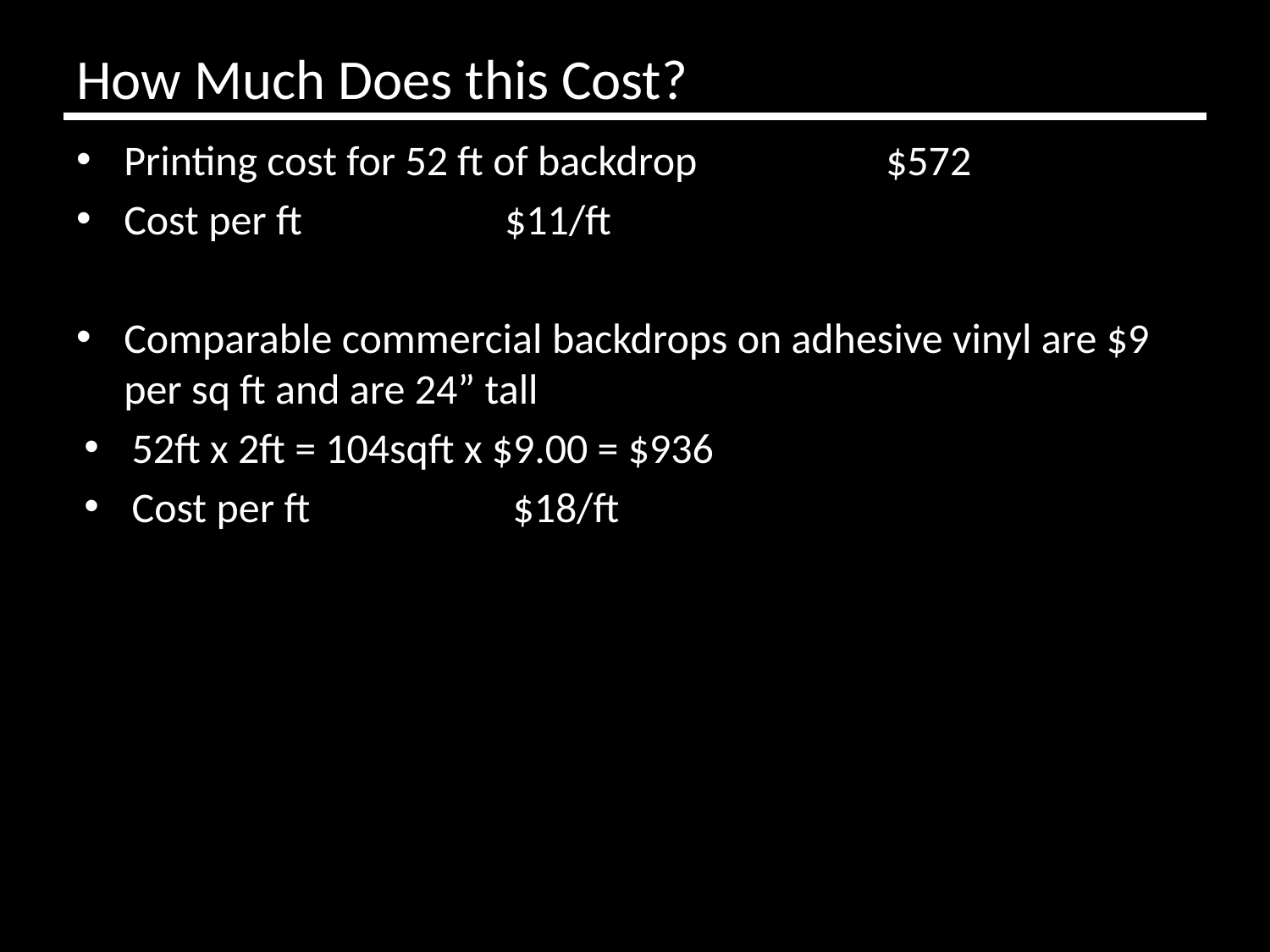

# How Much Does this Cost?
Printing cost for 52 ft of backdrop		$572
Cost per ft		$11/ft

Comparable commercial backdrops on adhesive vinyl are $9 per sq ft and are 24” tall
52ft x 2ft = 104sqft x $9.00 = $936
Cost per ft		$18/ft